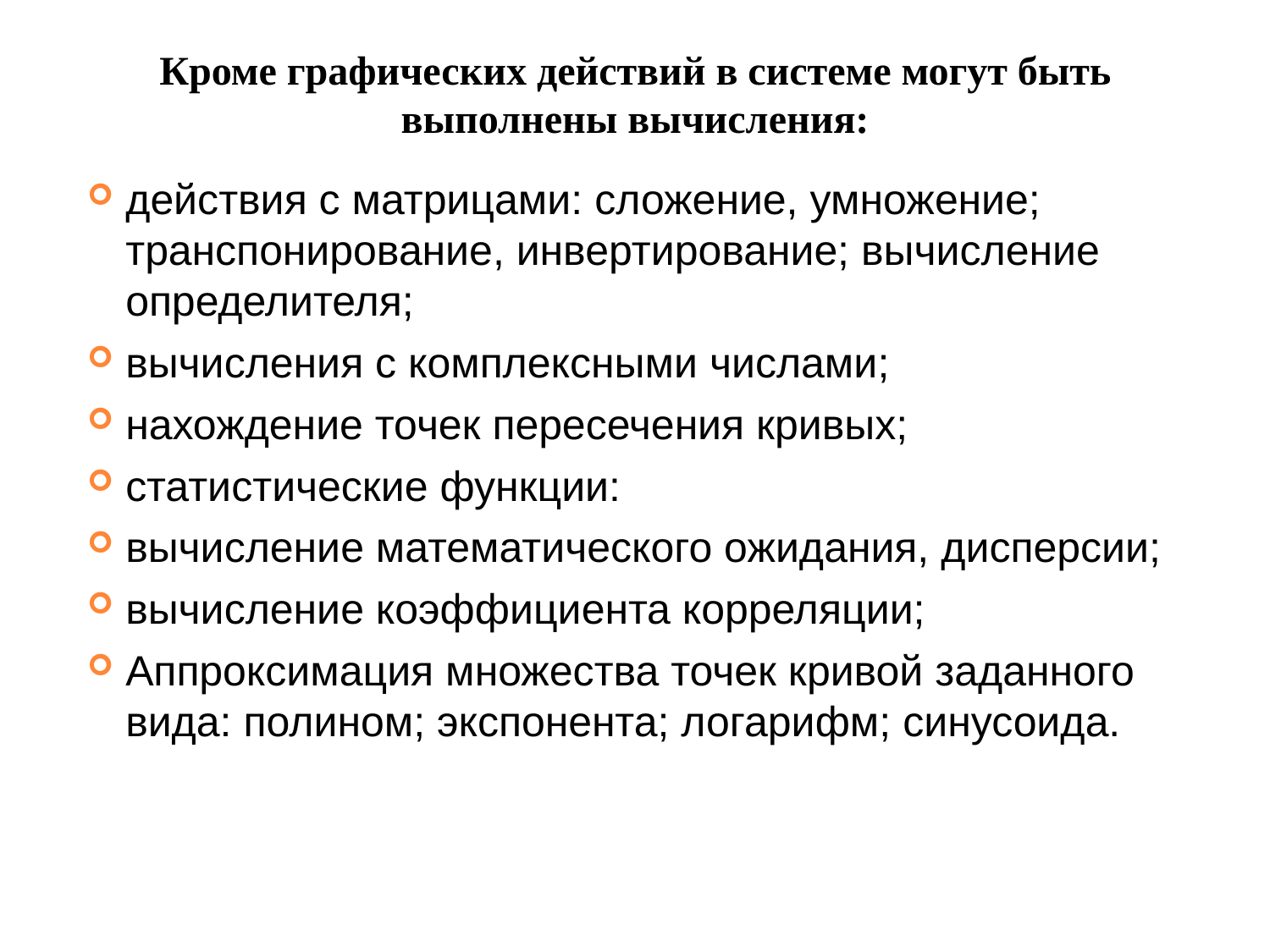

# Кроме графических действий в системе могут быть выполнены вычисления:
действия с матрицами: сложение, умножение; транспонирование, инвертирование; вычисление определителя;
вычисления с комплексными числами;
нахождение точек пересечения кривых;
статистические функции:
вычисление математического ожидания, дисперсии;
вычисление коэффициента корреляции;
Аппроксимация множества точек кривой заданного вида: полином; экспонента; логарифм; синусоида.